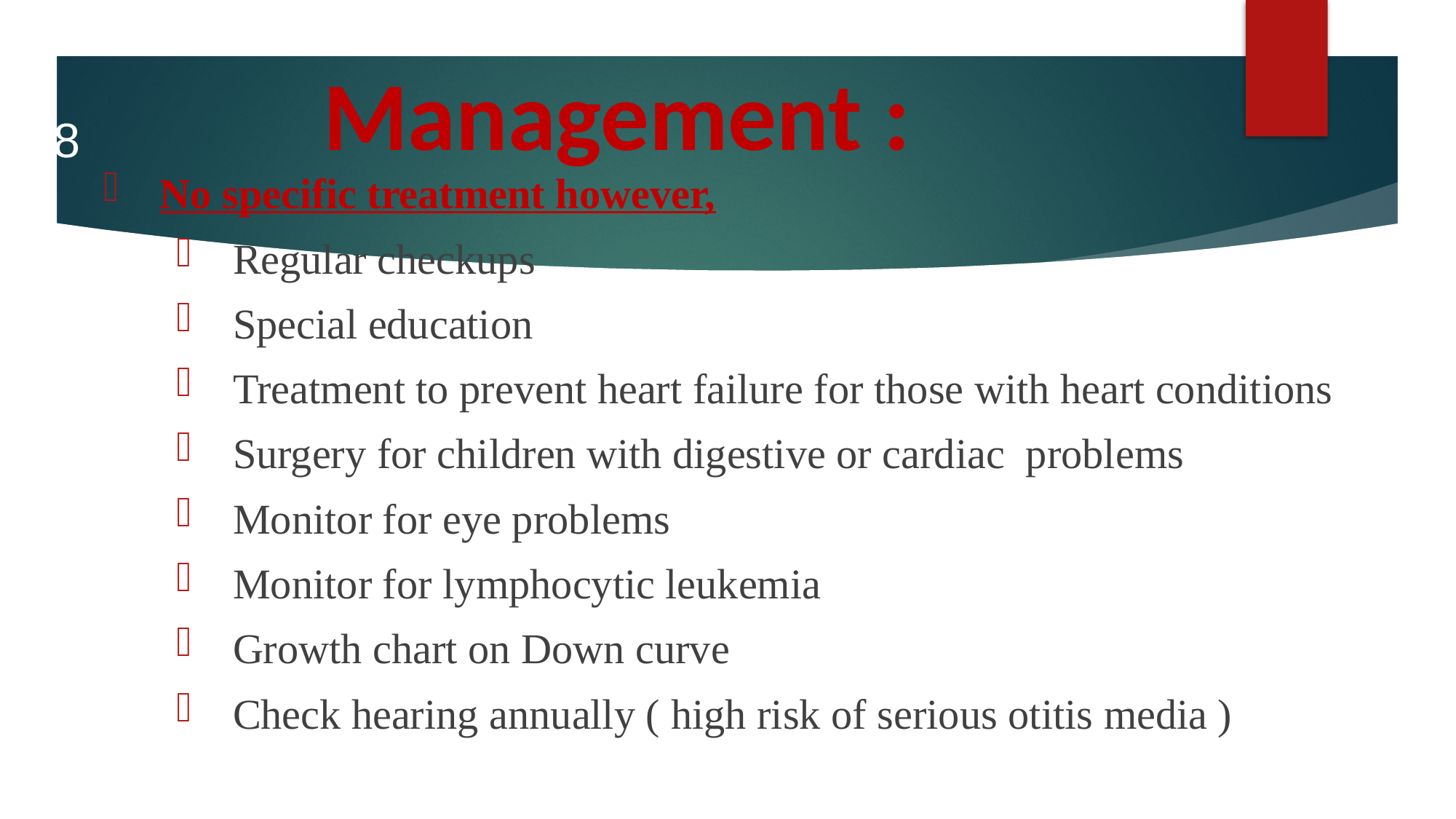

48
# Management :
No specific treatment however,
Regular checkups
Special education
Treatment to prevent heart failure for those with heart conditions
Surgery for children with digestive or cardiac  problems
Monitor for eye problems
Monitor for lymphocytic leukemia
Growth chart on Down curve
Check hearing annually ( high risk of serious otitis media )